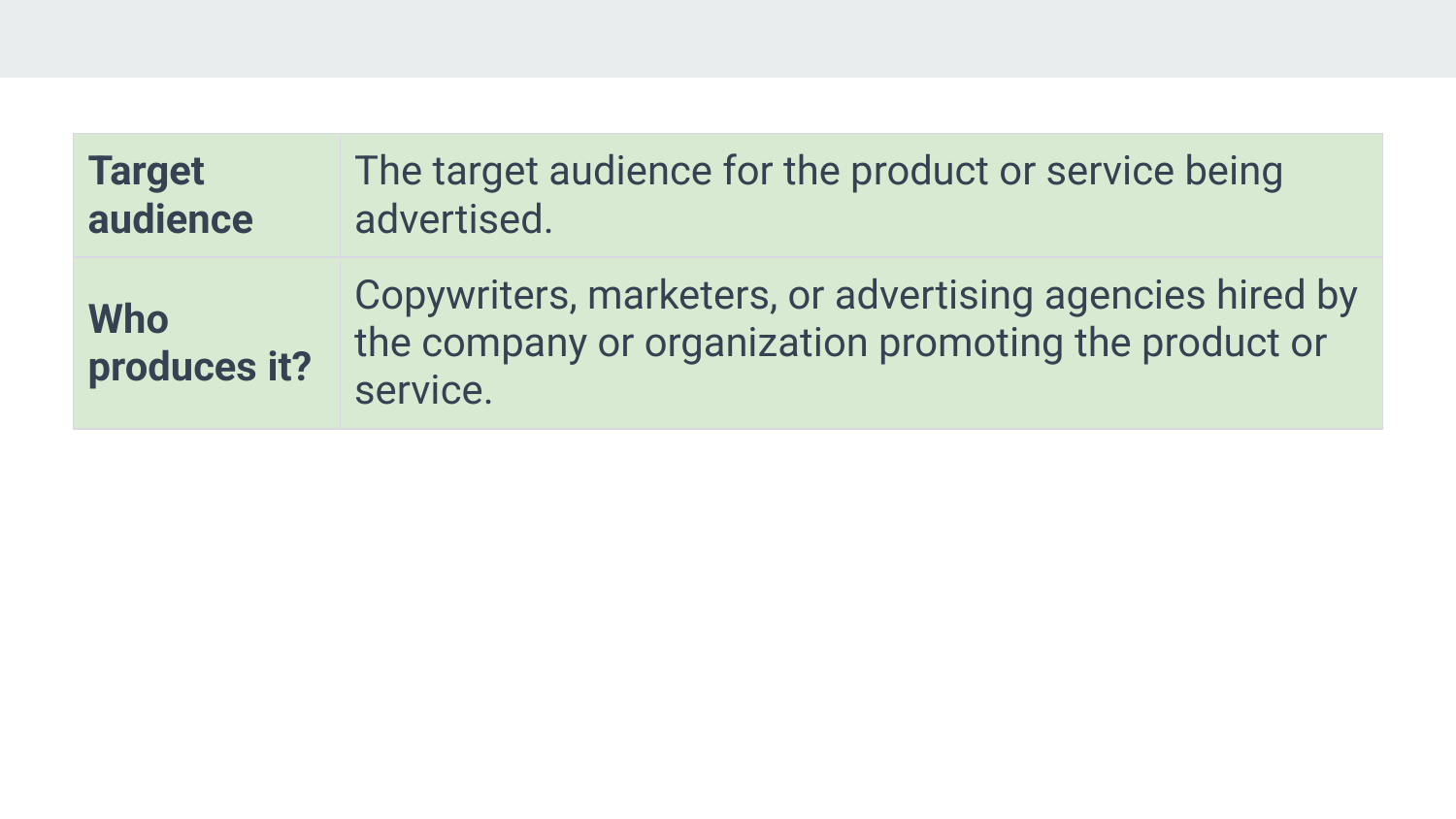

| Target audience | The target audience for the product or service being advertised. |
| --- | --- |
| Who produces it? | Copywriters, marketers, or advertising agencies hired by the company or organization promoting the product or service. |